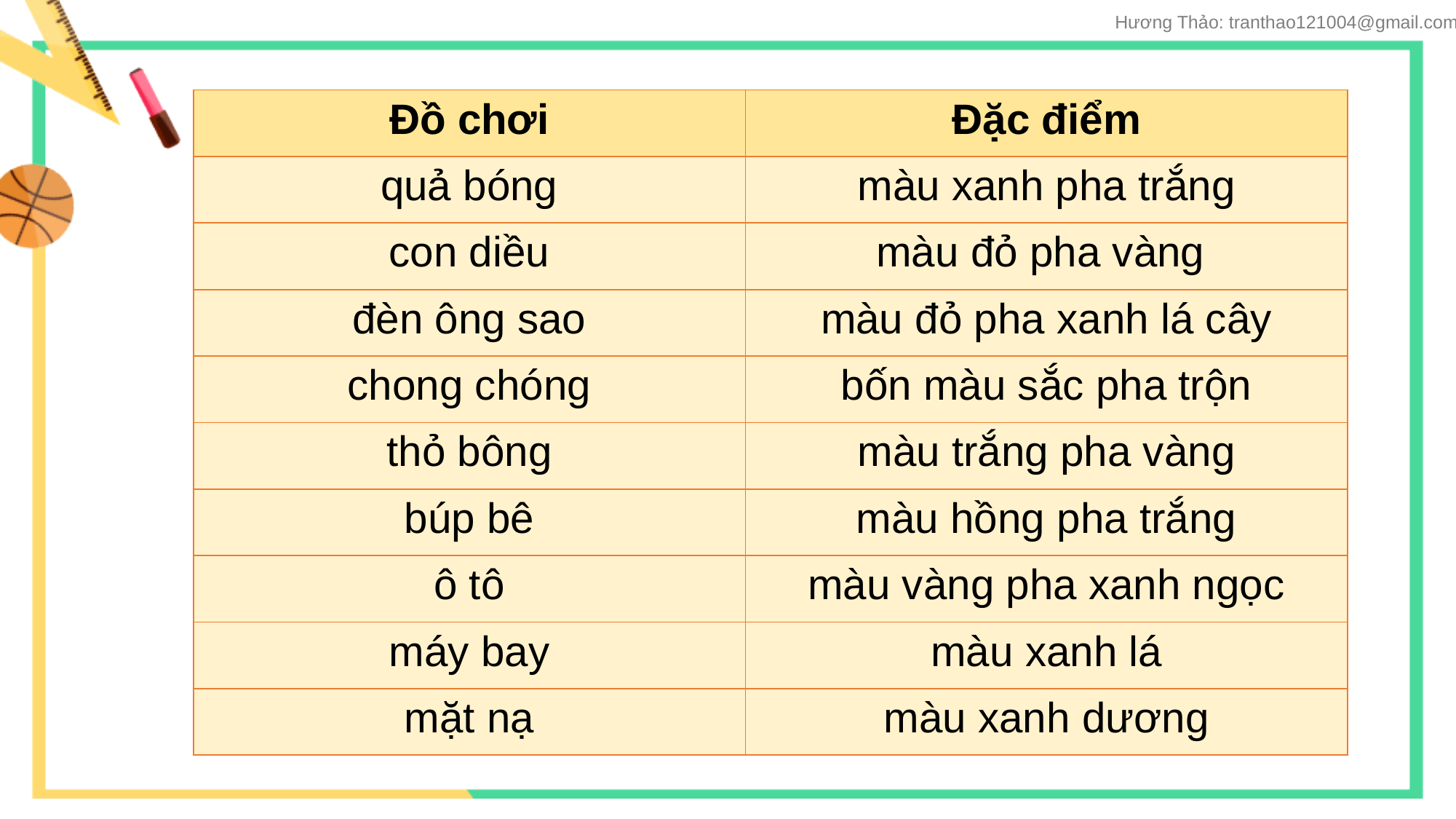

| Đồ chơi | Đặc điểm |
| --- | --- |
| quả bóng | màu xanh pha trắng |
| con diều | màu đỏ pha vàng |
| đèn ông sao | màu đỏ pha xanh lá cây |
| chong chóng | bốn màu sắc pha trộn |
| thỏ bông | màu trắng pha vàng |
| búp bê | màu hồng pha trắng |
| ô tô | màu vàng pha xanh ngọc |
| máy bay | màu xanh lá |
| mặt nạ | màu xanh dương |